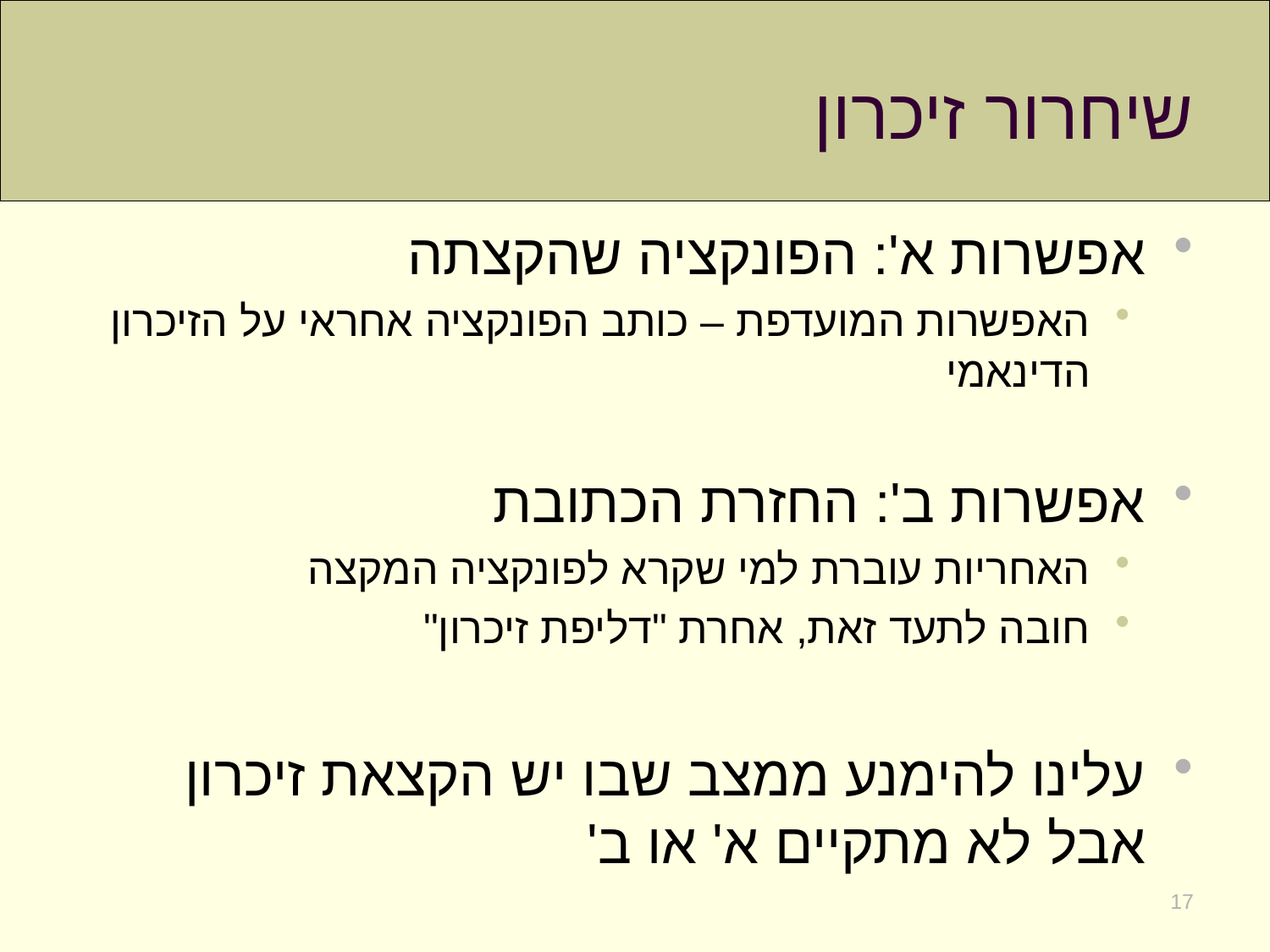

# שיחרור זיכרון
אפשרות א': הפונקציה שהקצתה
האפשרות המועדפת – כותב הפונקציה אחראי על הזיכרון הדינאמי

אפשרות ב': החזרת הכתובת
האחריות עוברת למי שקרא לפונקציה המקצה
חובה לתעד זאת, אחרת "דליפת זיכרון"

עלינו להימנע ממצב שבו יש הקצאת זיכרון אבל לא מתקיים א' או ב'
17